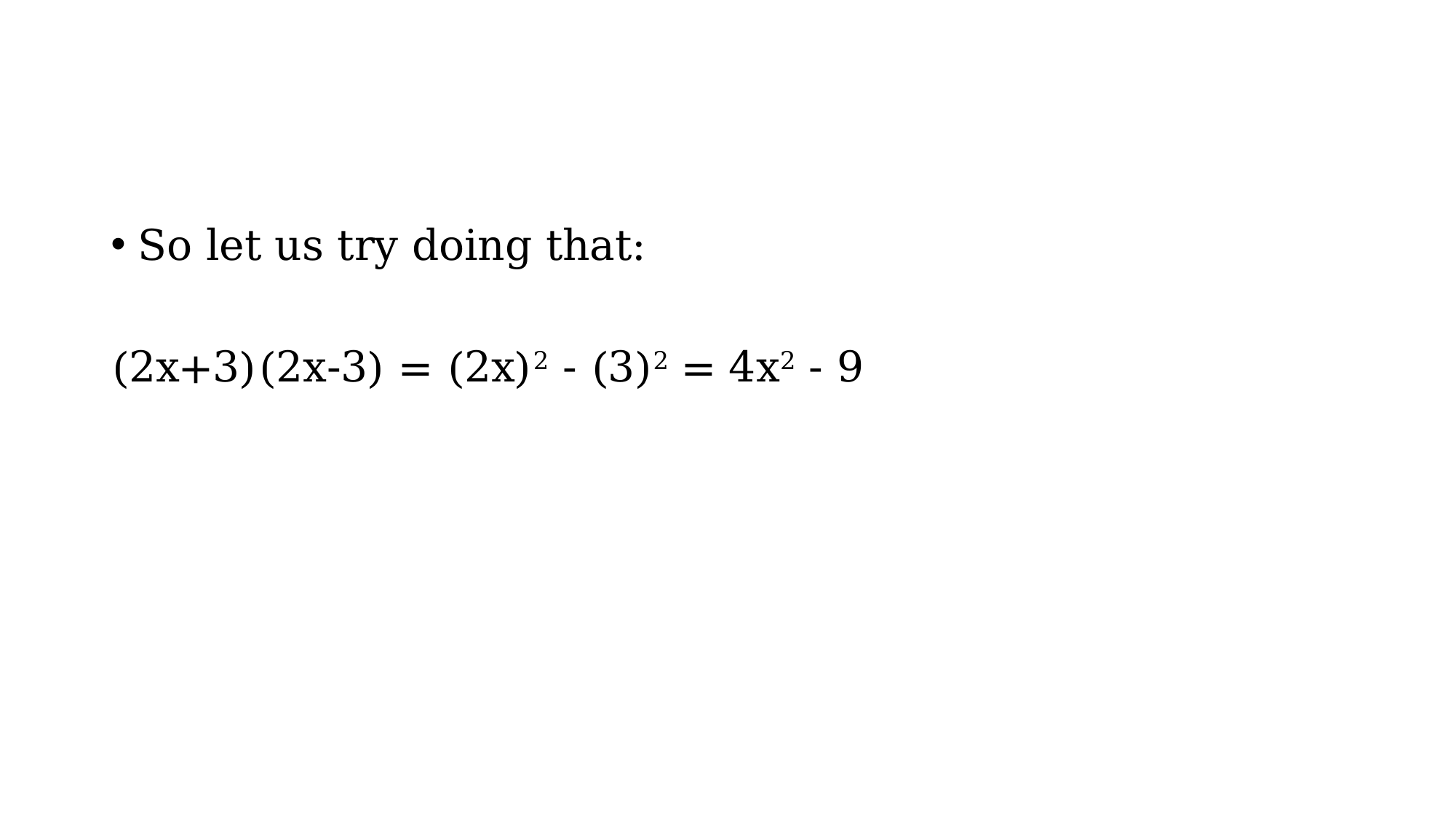

#
So let us try doing that:

(2x+3)(2x-3) = (2x)2 - (3)2 = 4x2 - 9